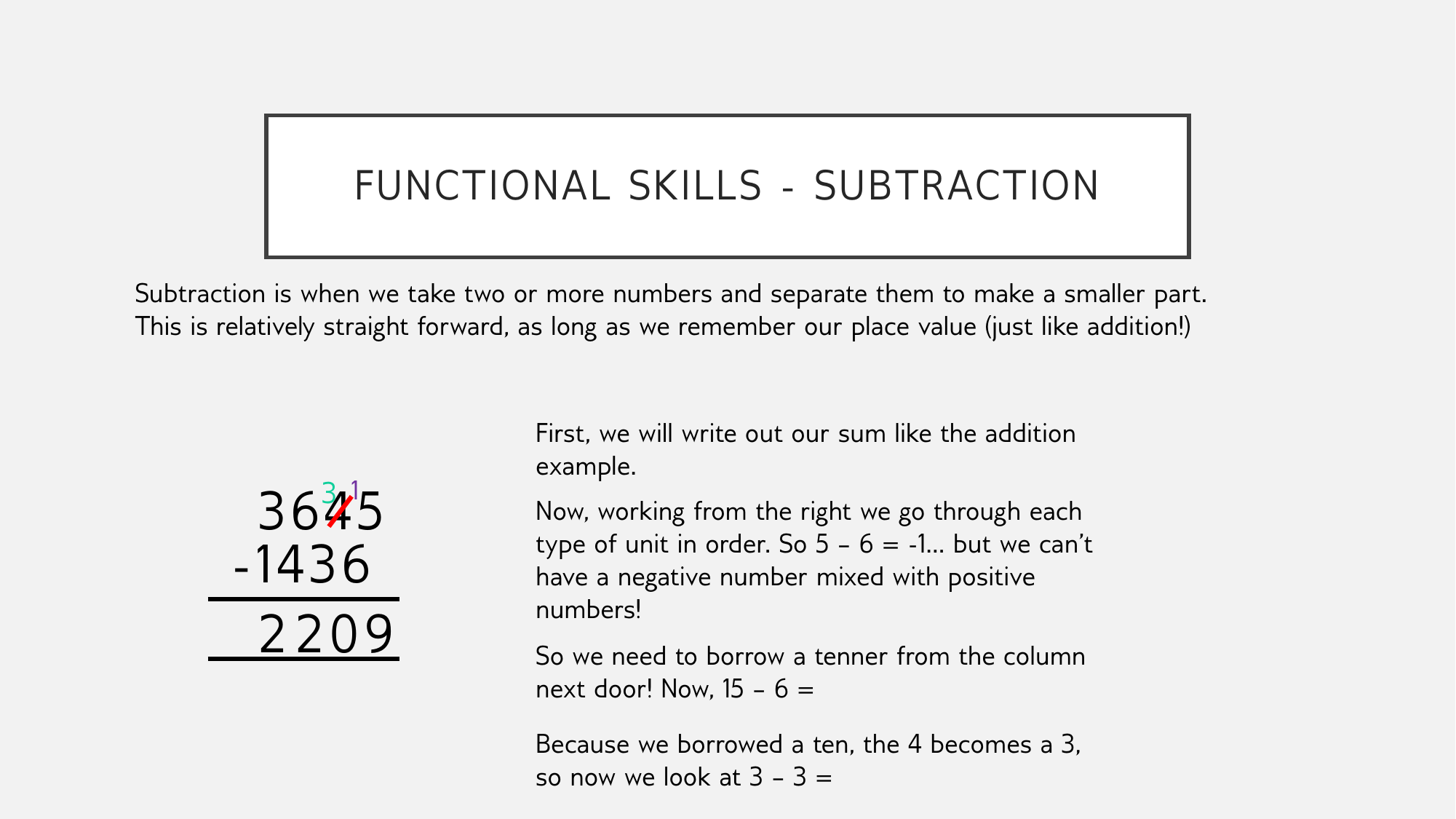

# Functional Skills - Subtraction
Subtraction is when we take two or more numbers and separate them to make a smaller part.
This is relatively straight forward, as long as we remember our place value (just like addition!)
First, we will write out our sum like the addition example.
1
3
 3645
Now, working from the right we go through each type of unit in order. So 5 – 6 = -1… but we can’t have a negative number mixed with positive numbers!
-1436
 2
 2
0
9
So we need to borrow a tenner from the column next door! Now, 15 – 6 =
Because we borrowed a ten, the 4 becomes a 3, so now we look at 3 – 3 =